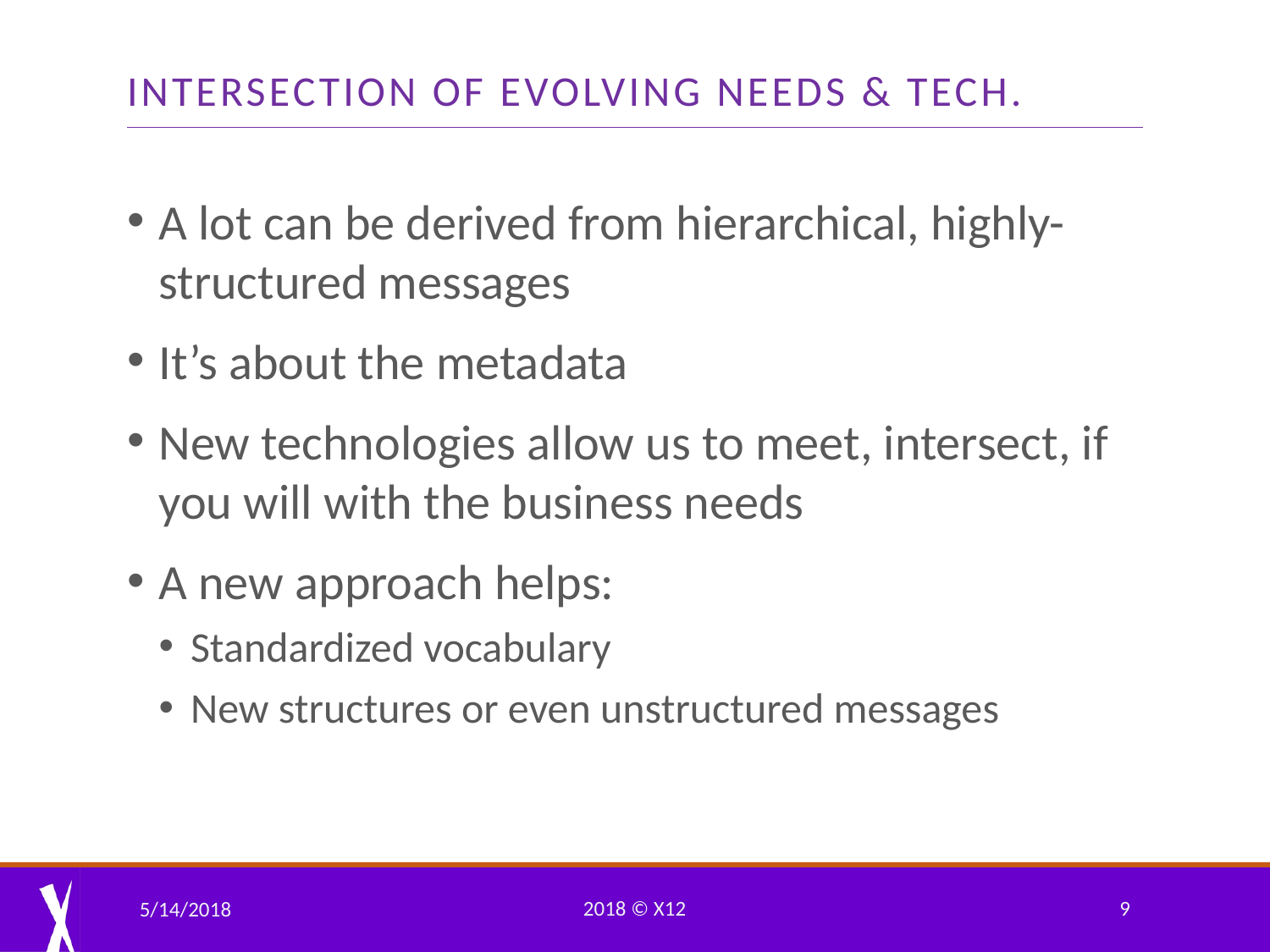

# intersection of evolving needs & Tech.
A lot can be derived from hierarchical, highly-structured messages
It’s about the metadata
New technologies allow us to meet, intersect, if you will with the business needs
A new approach helps:
Standardized vocabulary
New structures or even unstructured messages